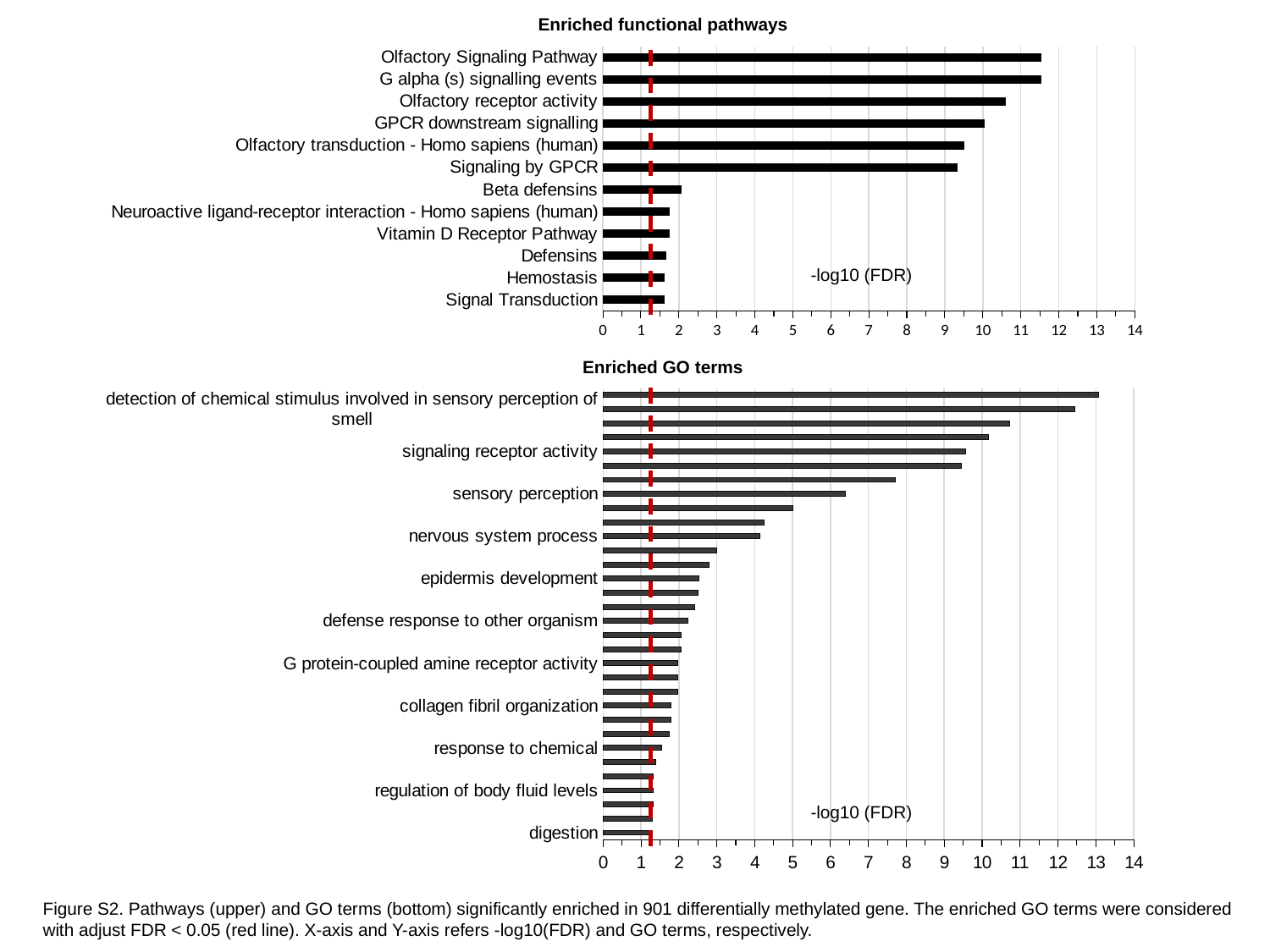

Enriched functional pathways

### Chart

| Category |  |
|---|---|
| Signal Transduction | 1.6130859873031398 |
| Hemostasis | 1.6179112237309172 |
| Defensins | 1.6689354073232183 |
| Vitamin D Receptor Pathway | 1.7446244955391277 |
| Neuroactive ligand-receptor interaction - Homo sapiens (human) | 1.7446244955391277 |
| Beta defensins | 2.05003665366813 |
| Signaling by GPCR | 9.33023536094208 |
| Olfactory transduction - Homo sapiens (human) | 9.507964862427578 |
| GPCR downstream signalling | 10.030950653316546 |
| Olfactory receptor activity | 10.587675409926792 |
| G alpha (s) signalling events | 11.52895808693994 |
| Olfactory Signaling Pathway | 11.52895808693994 |
-log10 (FDR)
Enriched GO terms

### Chart

| Category |  |
|---|---|
| digestion | 1.3024494016954604 |
| killing of cells of other organism | 1.3024494016954604 |
| blood coagulation | 1.3207457220799963 |
| regulation of body fluid levels | 1.3207457220799963 |
| humoral immune response | 1.3207457220799963 |
| response to bacterium | 1.4004712926526657 |
| response to chemical | 1.5360075717938915 |
| organ growth | 1.737041936385987 |
| defense response to bacterium | 1.7892727363277812 |
| collagen fibril organization | 1.7892727363277812 |
| natriuretic peptide receptor activity | 1.97424964457848 |
| pantetheine hydrolase activity | 1.977367525777241 |
| G protein-coupled amine receptor activity | 1.977367525777241 |
| response to external biotic stimulus | 2.052081254633168 |
| coagulation | 2.0691431548880383 |
| defense response to other organism | 2.2314774112226834 |
| response to other organism | 2.4091317496933464 |
| response to biotic stimulus | 2.5067904437641215 |
| epidermis development | 2.5239398605613643 |
| epidermal cell differentiation | 2.7919083769146584 |
| skin development | 2.9902372912501507 |
| nervous system process | 4.126361205175493 |
| keratinization | 4.24425205745337 |
| system process | 5.004501630311566 |
| sensory perception | 6.4032335020082805 |
| G protein-coupled receptor signaling pathway | 7.703721080198935 |
| transmembrane signaling receptor activity | 9.45024249496398 |
| signaling receptor activity | 9.560276996365069 |
| G protein-coupled receptor activity | 10.177574265346449 |
| sensory perception of chemical stimulus | 10.735968355875105 |
| detection of chemical stimulus involved in sensory perception of smell | 12.434386762144001 |
| olfactory receptor activity | 13.062775692194608 |
-log10 (FDR)
Figure S2. Pathways (upper) and GO terms (bottom) significantly enriched in 901 differentially methylated gene. The enriched GO terms were considered with adjust FDR < 0.05 (red line). X-axis and Y-axis refers -log10(FDR) and GO terms, respectively.